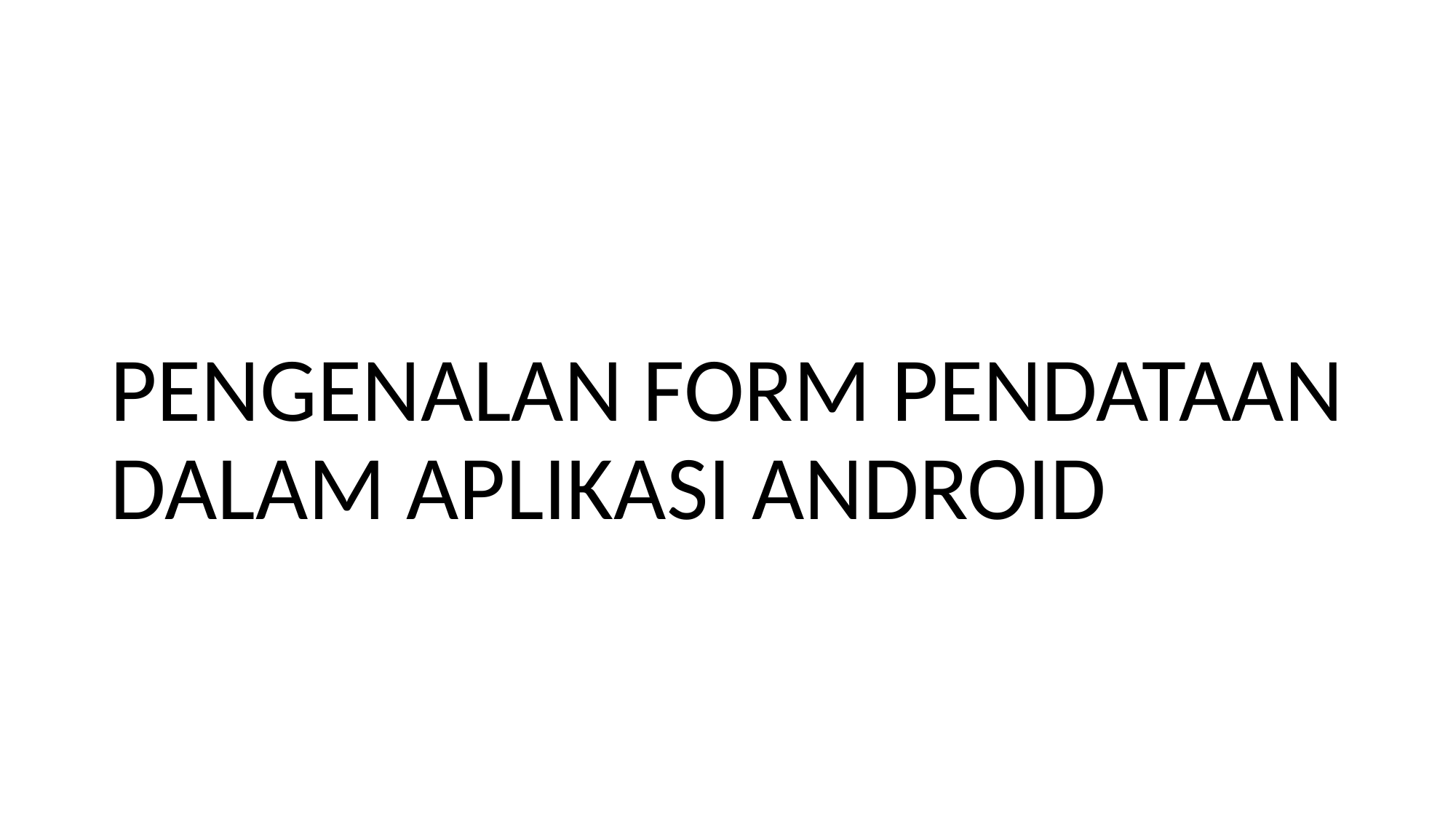

# PENGENALAN FORM PENDATAAN DALAM APLIKASI ANDROID